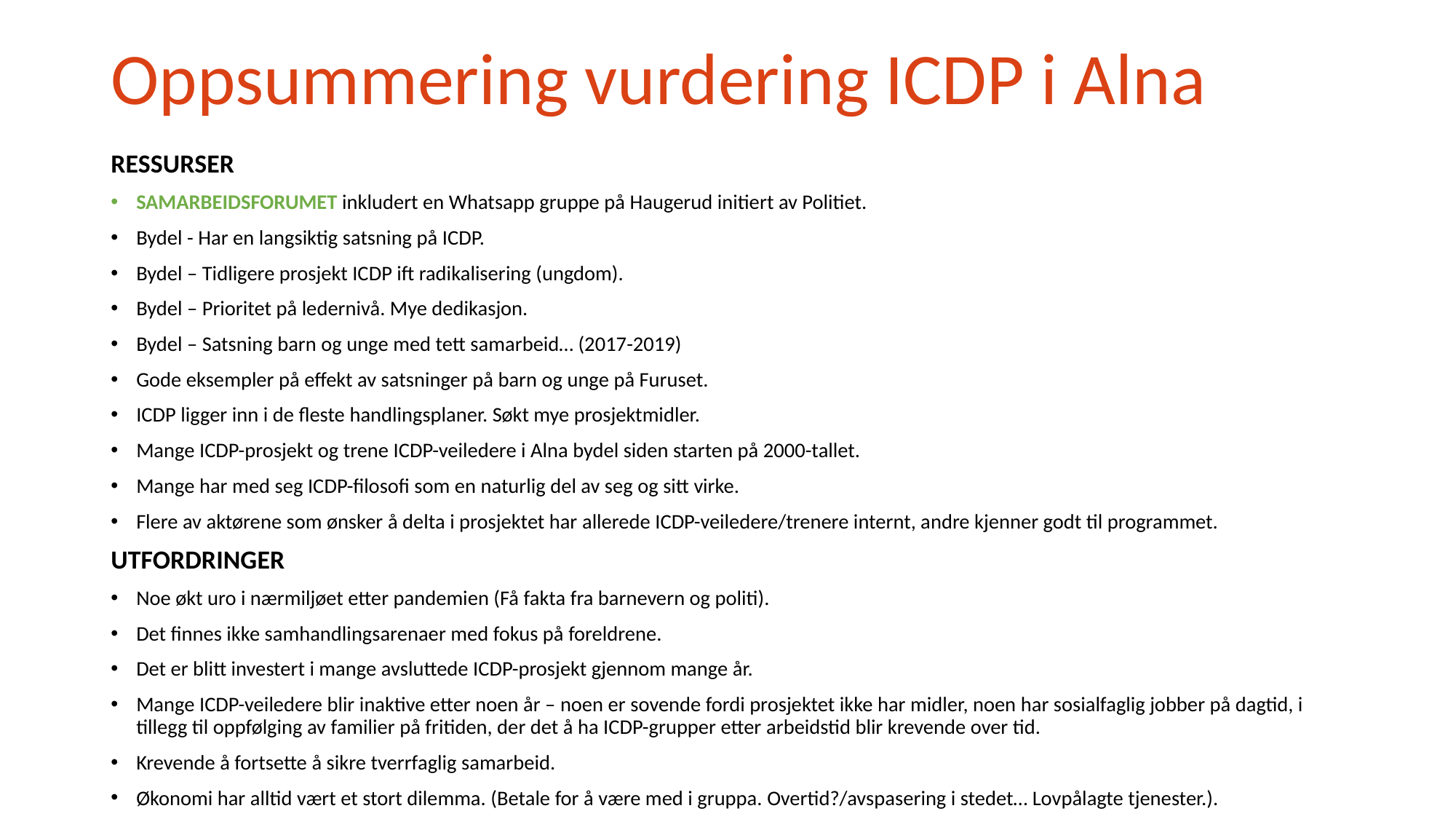

# Oppsummering vurdering ICDP i Alna
RESSURSER
SAMARBEIDSFORUMET inkludert en Whatsapp gruppe på Haugerud initiert av Politiet.
Bydel - Har en langsiktig satsning på ICDP.
Bydel – Tidligere prosjekt ICDP ift radikalisering (ungdom).
Bydel – Prioritet på ledernivå. Mye dedikasjon.
Bydel – Satsning barn og unge med tett samarbeid… (2017-2019)
Gode eksempler på effekt av satsninger på barn og unge på Furuset.
ICDP ligger inn i de fleste handlingsplaner. Søkt mye prosjektmidler.
Mange ICDP-prosjekt og trene ICDP-veiledere i Alna bydel siden starten på 2000-tallet.
Mange har med seg ICDP-filosofi som en naturlig del av seg og sitt virke.
Flere av aktørene som ønsker å delta i prosjektet har allerede ICDP-veiledere/trenere internt, andre kjenner godt til programmet.
UTFORDRINGER
Noe økt uro i nærmiljøet etter pandemien (Få fakta fra barnevern og politi).
Det finnes ikke samhandlingsarenaer med fokus på foreldrene.
Det er blitt investert i mange avsluttede ICDP-prosjekt gjennom mange år.
Mange ICDP-veiledere blir inaktive etter noen år – noen er sovende fordi prosjektet ikke har midler, noen har sosialfaglig jobber på dagtid, i tillegg til oppfølging av familier på fritiden, der det å ha ICDP-grupper etter arbeidstid blir krevende over tid.
Krevende å fortsette å sikre tverrfaglig samarbeid.
Økonomi har alltid vært et stort dilemma. (Betale for å være med i gruppa. Overtid?/avspasering i stedet… Lovpålagte tjenester.).